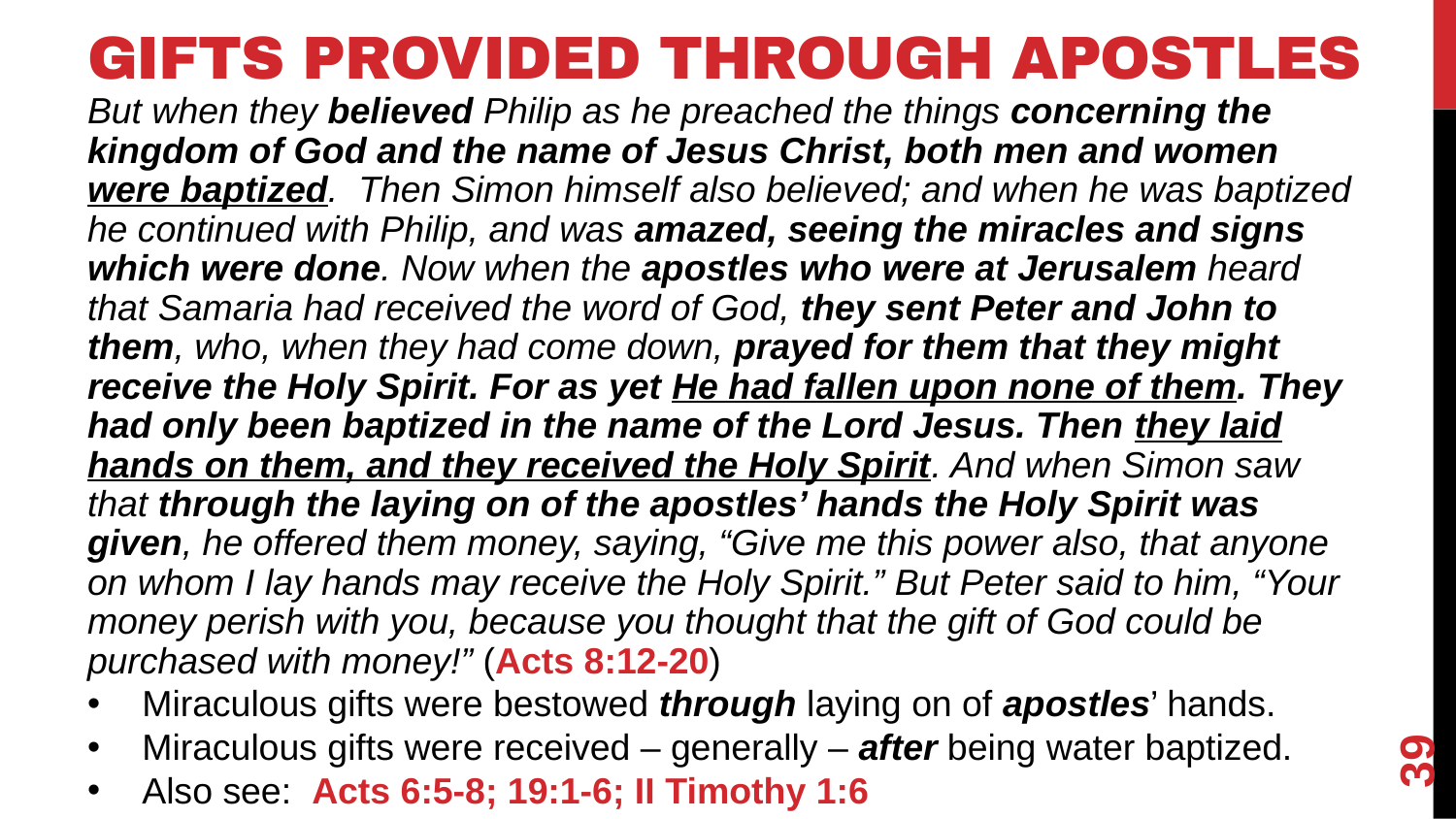

# Gifts Provided Through Apostles
But when they believed Philip as he preached the things concerning the kingdom of God and the name of Jesus Christ, both men and women were baptized.  Then Simon himself also believed; and when he was baptized he continued with Philip, and was amazed, seeing the miracles and signs which were done. Now when the apostles who were at Jerusalem heard that Samaria had received the word of God, they sent Peter and John to them, who, when they had come down, prayed for them that they might receive the Holy Spirit. For as yet He had fallen upon none of them. They had only been baptized in the name of the Lord Jesus. Then they laid hands on them, and they received the Holy Spirit. And when Simon saw that through the laying on of the apostles’ hands the Holy Spirit was given, he offered them money, saying, “Give me this power also, that anyone on whom I lay hands may receive the Holy Spirit.” But Peter said to him, “Your money perish with you, because you thought that the gift of God could be purchased with money!” (Acts 8:12-20)
Miraculous gifts were bestowed through laying on of apostles’ hands.
Miraculous gifts were received – generally – after being water baptized.
Also see:  Acts 6:5-8; 19:1-6; II Timothy 1:6
39